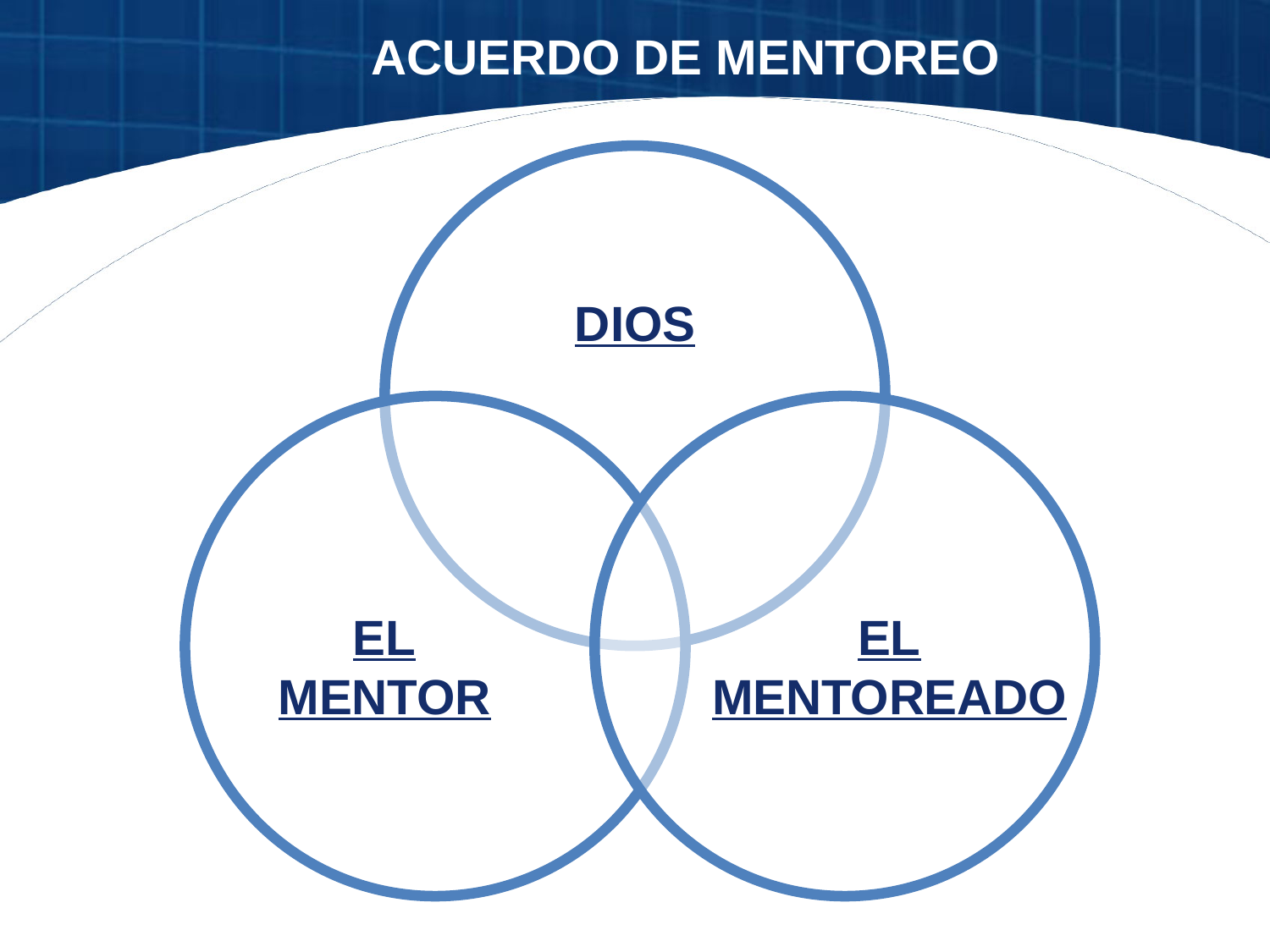

ACUERDO DE MENTOREO

DIOS

EL
MENTOR

EL
MENTOREADO